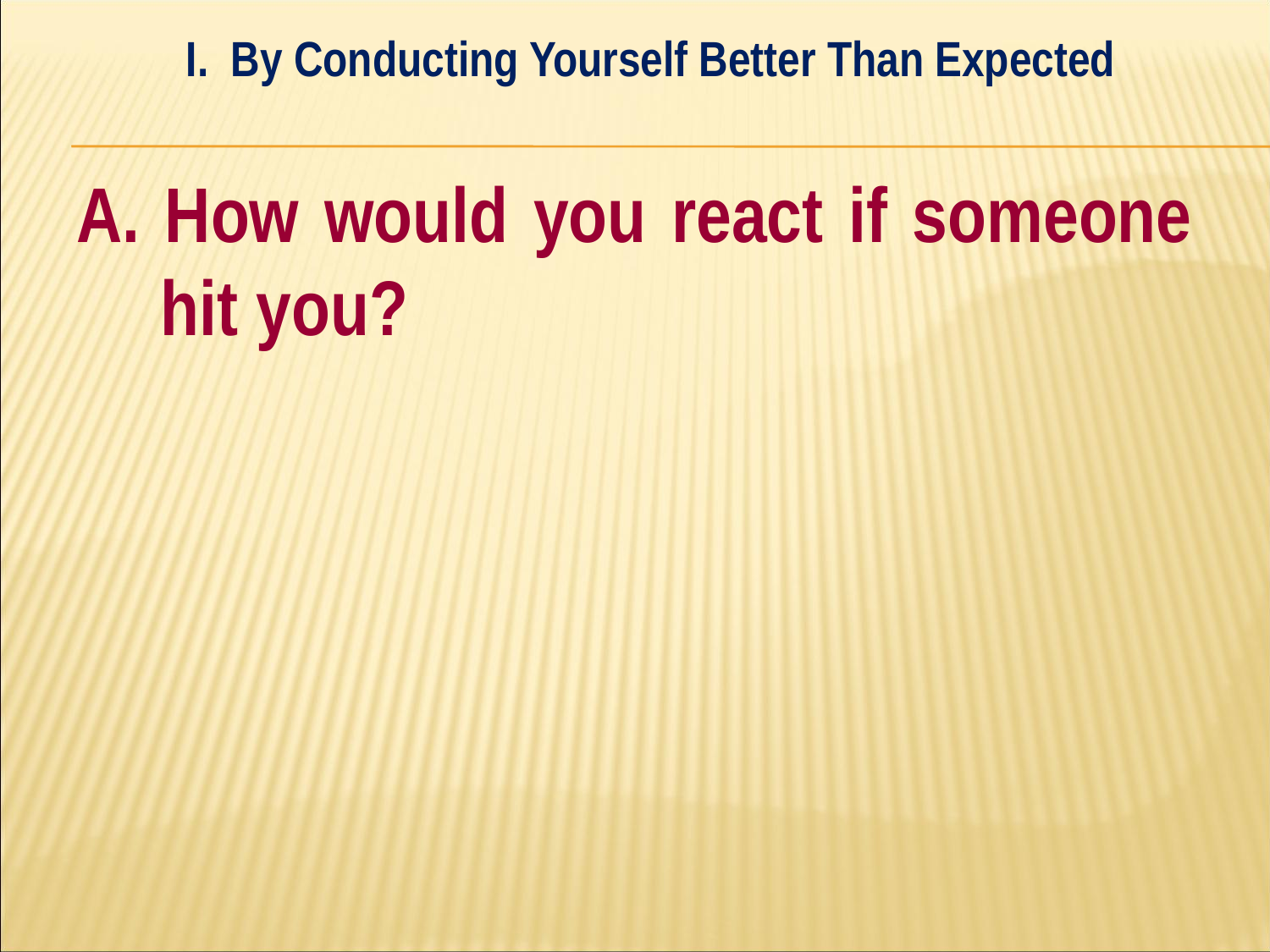

I.  By Conducting Yourself Better Than Expected
#
A. How would you react if someone hit you?